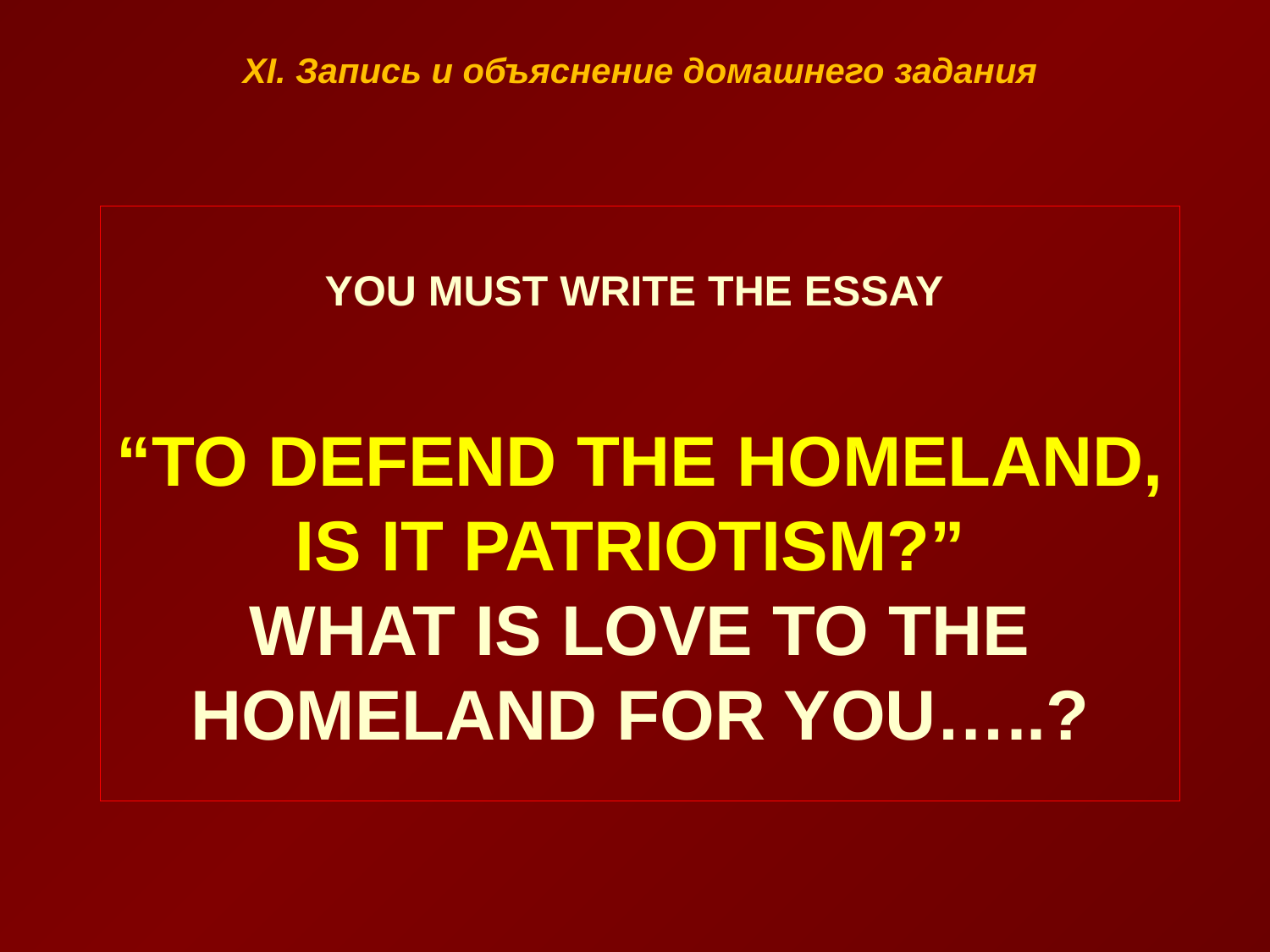

XI. Запись и объяснение домашнего задания

# You must write the essay “To defend the homeland, is it patriotism?” What is love to the homeland for you…..?